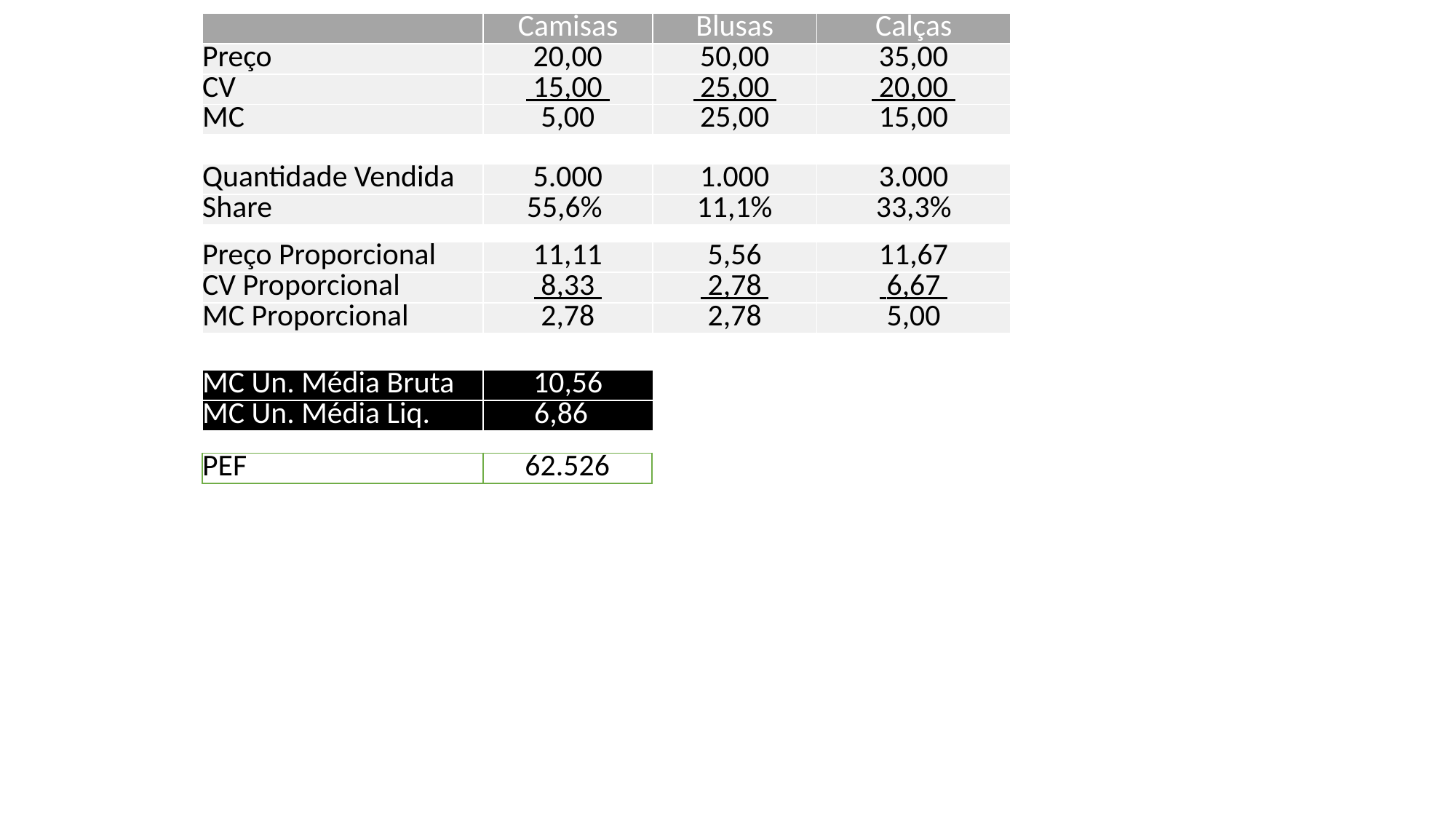

|  | Camisas | Blusas | Calças |
| --- | --- | --- | --- |
| Preço | 20,00 | 50,00 | 35,00 |
| CV | 15,00 | 25,00 | 20,00 |
| MC | 5,00 | 25,00 | 15,00 |
| Quantidade Vendida | 5.000 | 1.000 | 3.000 |
| --- | --- | --- | --- |
| Share | 55,6% | 11,1% | 33,3% |
| Preço Proporcional | 11,11 | 5,56 | 11,67 |
| --- | --- | --- | --- |
| CV Proporcional | 8,33 | 2,78 | 6,67 |
| MC Proporcional | 2,78 | 2,78 | 5,00 |
| MC Un. Média Bruta | 10,56 |
| --- | --- |
| MC Un. Média Liq. | 6,86 |
| PEF | 62.526 |
| --- | --- |